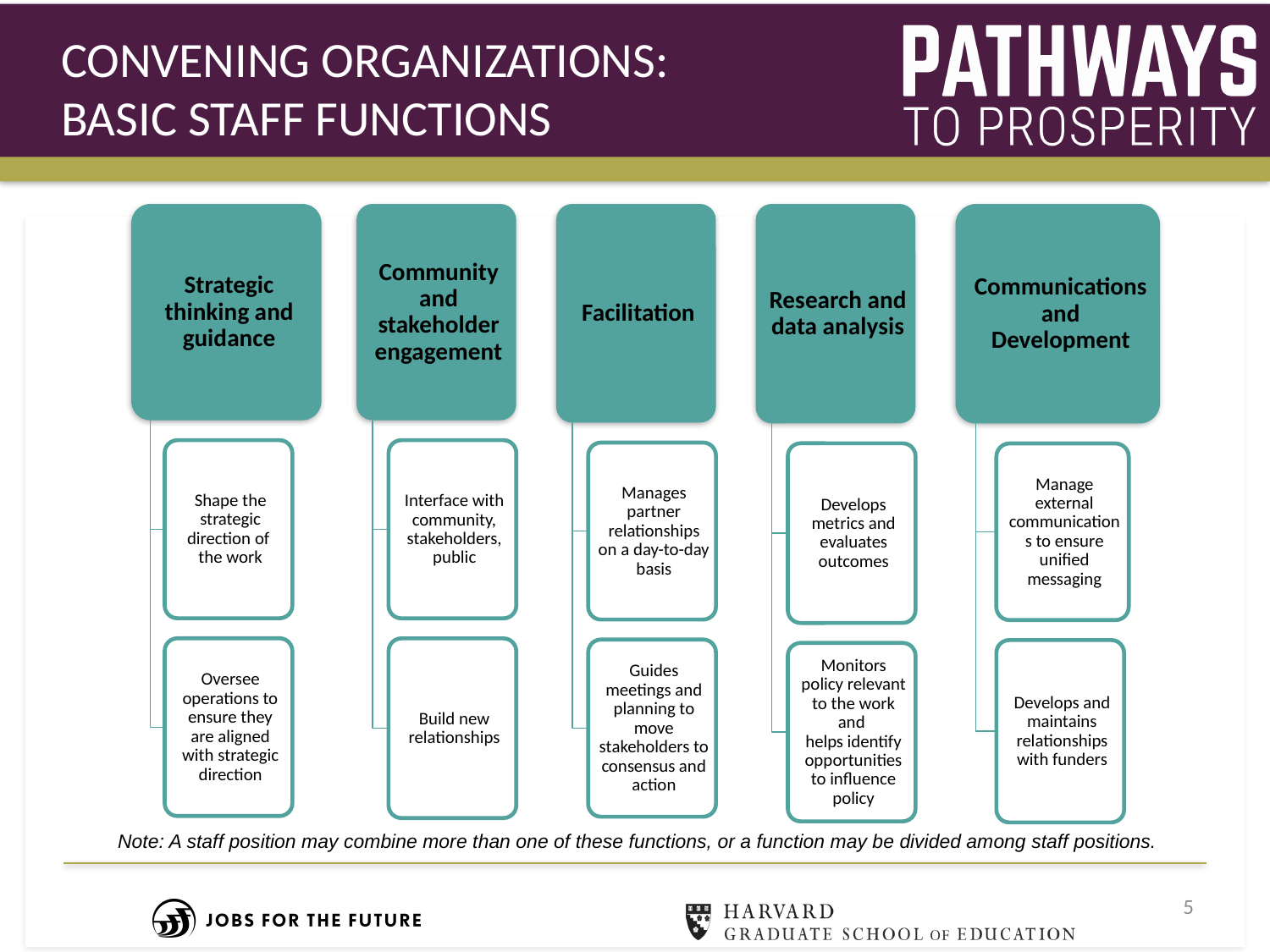

# Convening Organizations: Basic Staff Functions
Strategic thinking and guidance
Shape the strategic direction of
the work
Oversee operations to ensure they are aligned with strategic direction
Community and stakeholder engagement
Interface with community, stakeholders, public
Build new relationships
Facilitation
Manages partner relationships on a day-to-day basis
Guides meetings and planning to move stakeholders to consensus and action
Research and data analysis
Develops metrics and evaluates outcomes
Monitors policy relevant to the work and
helps identify opportunities to influence policy
Communications and Development
Manage external communications to ensure unified messaging
Develops and maintains relationships with funders
Note: A staff position may combine more than one of these functions, or a function may be divided among staff positions.
5